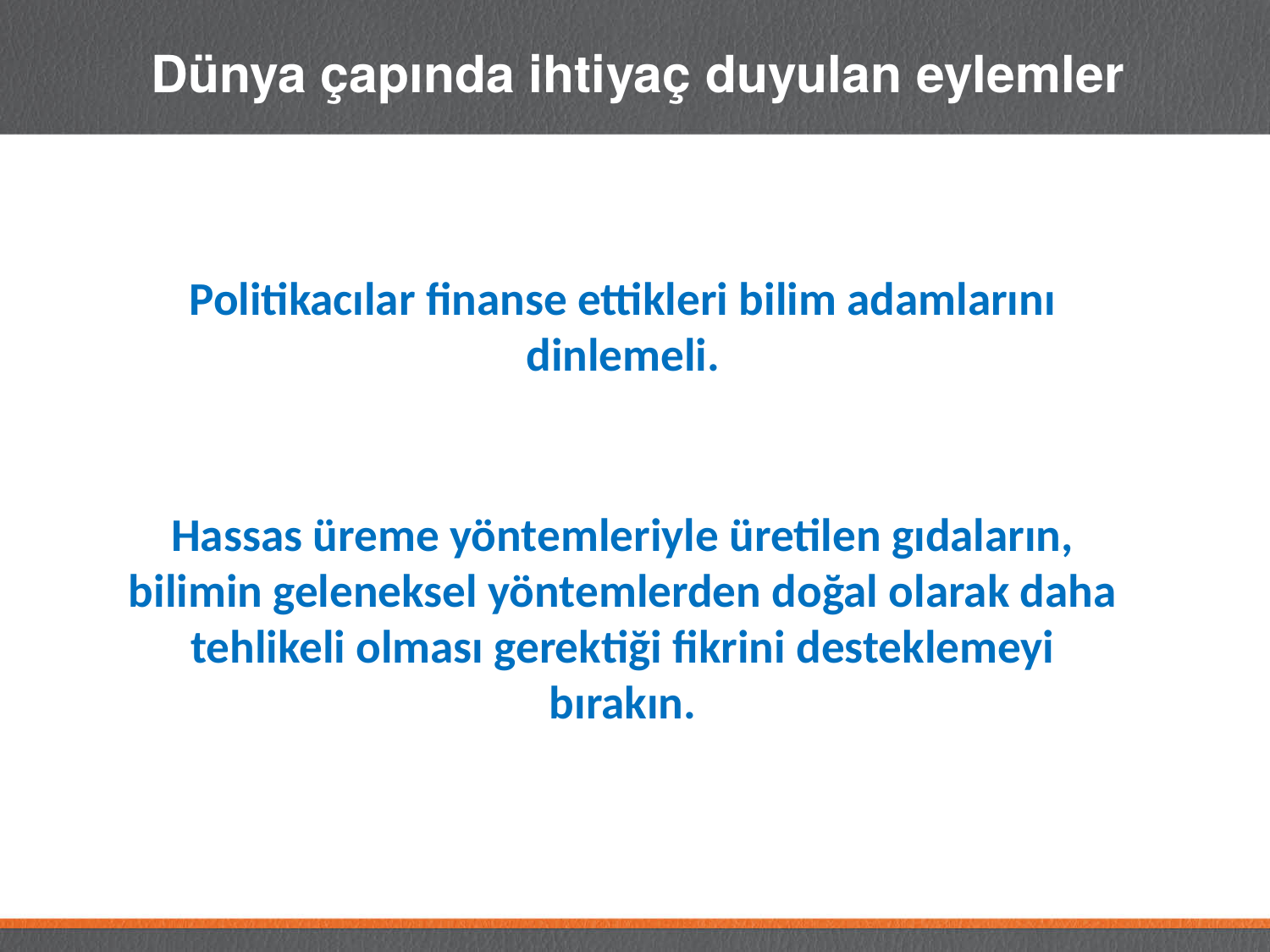

# Dünya çapında ihtiyaç duyulan eylemler
Politikacılar finanse ettikleri bilim adamlarını dinlemeli.

Hassas üreme yöntemleriyle üretilen gıdaların, bilimin geleneksel yöntemlerden doğal olarak daha tehlikeli olması gerektiği fikrini desteklemeyi bırakın.